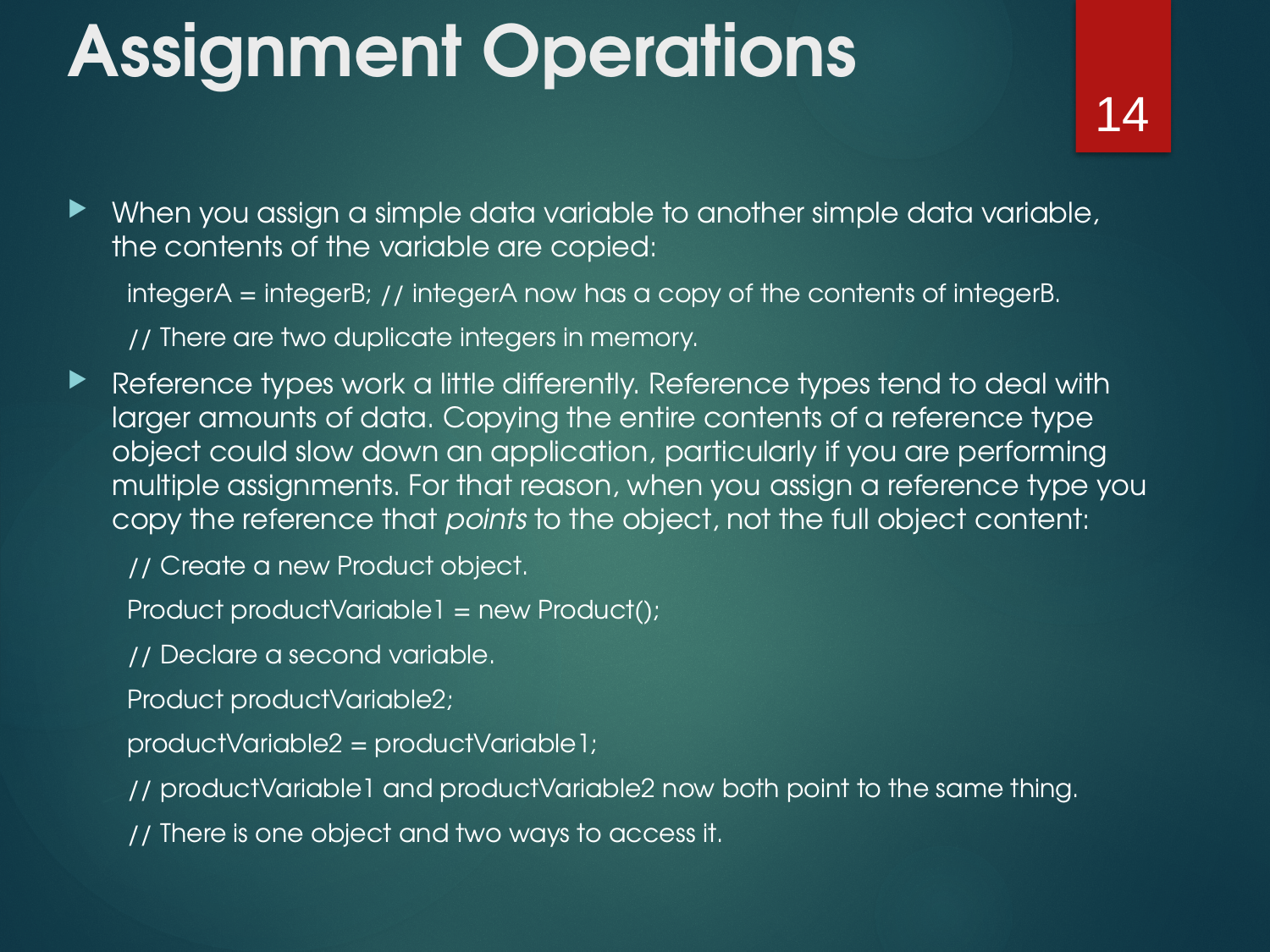

# Assignment Operations
14
When you assign a simple data variable to another simple data variable, the contents of the variable are copied:
integerA = integerB; // integerA now has a copy of the contents of integerB.
// There are two duplicate integers in memory.
Reference types work a little differently. Reference types tend to deal with larger amounts of data. Copying the entire contents of a reference type object could slow down an application, particularly if you are performing multiple assignments. For that reason, when you assign a reference type you copy the reference that points to the object, not the full object content:
// Create a new Product object.
Product productVariable1 = new Product();
// Declare a second variable.
Product productVariable2;
productVariable2 = productVariable1;
// productVariable1 and productVariable2 now both point to the same thing.
// There is one object and two ways to access it.